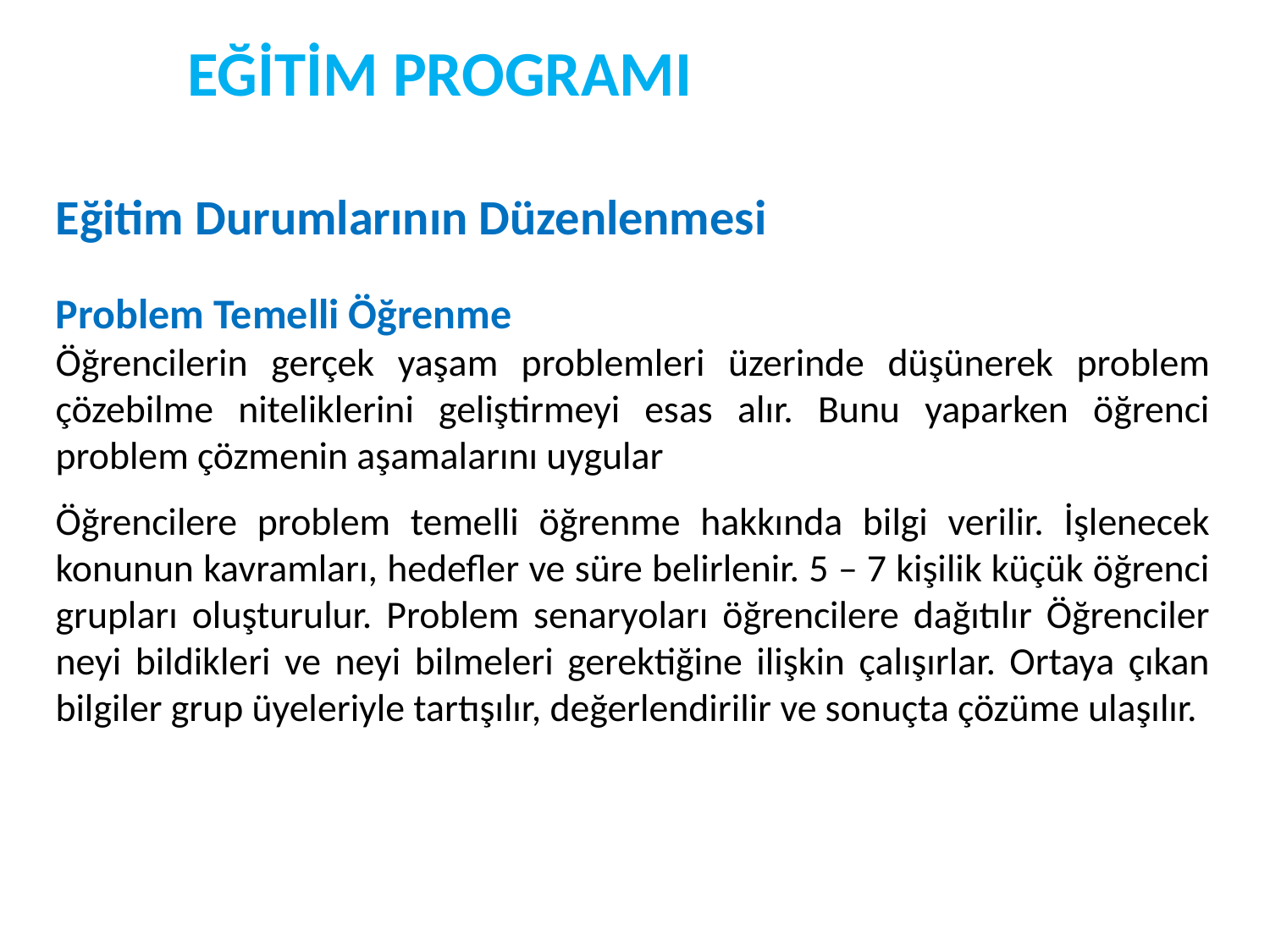

EĞİTİM PROGRAMI

Eğitim Durumlarının Düzenlenmesi

Problem Temelli Öğrenme
Öğrencilerin gerçek yaşam problemleri üzerinde düşünerek problem çözebilme niteliklerini geliştirmeyi esas alır. Bunu yaparken öğrenci problem çözmenin aşamalarını uygular
Öğrencilere problem temelli öğrenme hakkında bilgi verilir. İşlenecek konunun kavramları, hedefler ve süre belirlenir. 5 – 7 kişilik küçük öğrenci grupları oluşturulur. Problem senaryoları öğrencilere dağıtılır Öğrenciler neyi bildikleri ve neyi bilmeleri gerektiğine ilişkin çalışırlar. Ortaya çıkan bilgiler grup üyeleriyle tartışılır, değerlendirilir ve sonuçta çözüme ulaşılır.